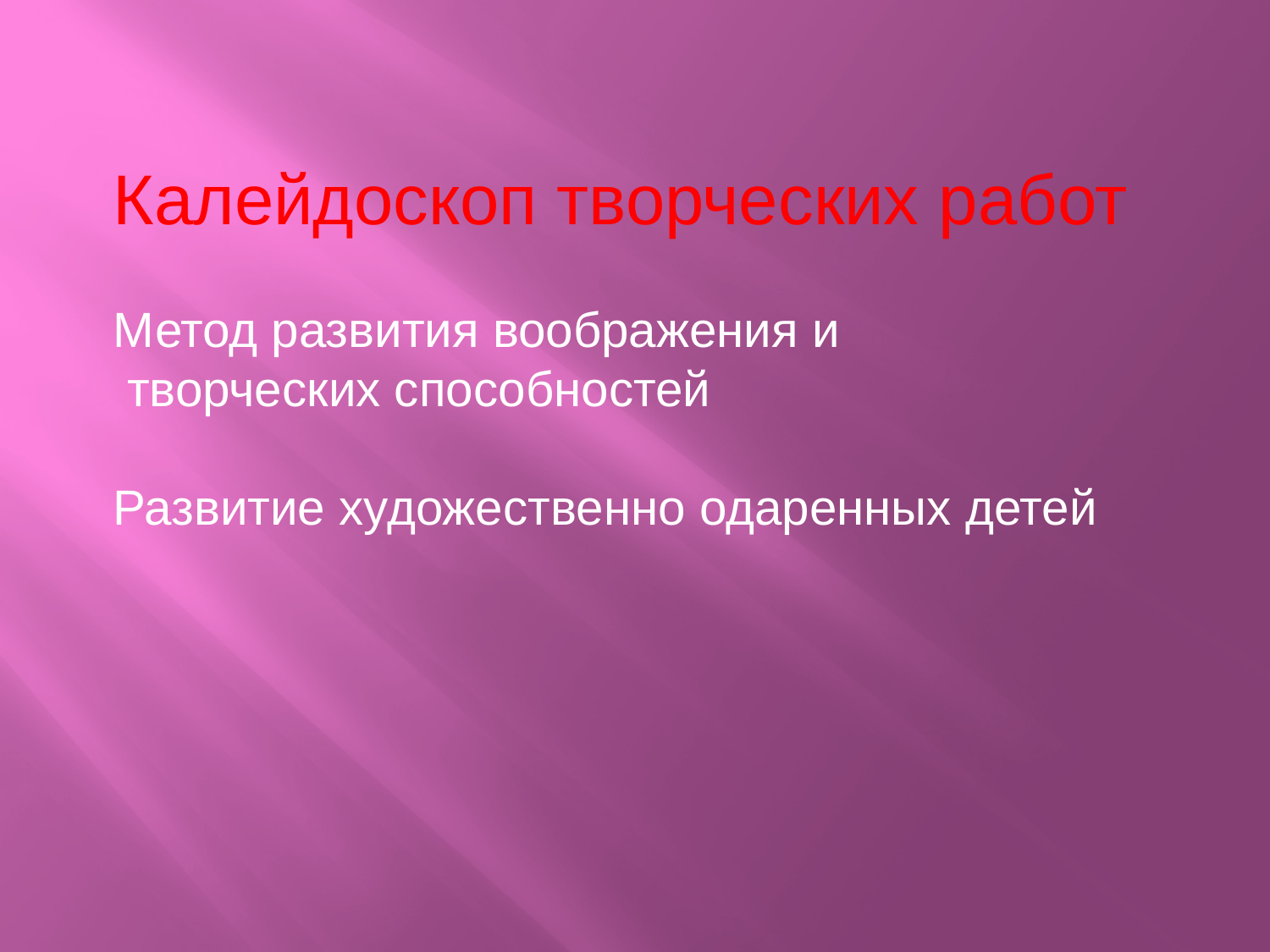

Калейдоскоп творческих работ

Метод развития воображения и
 творческих способностей

Развитие художественно одаренных детей